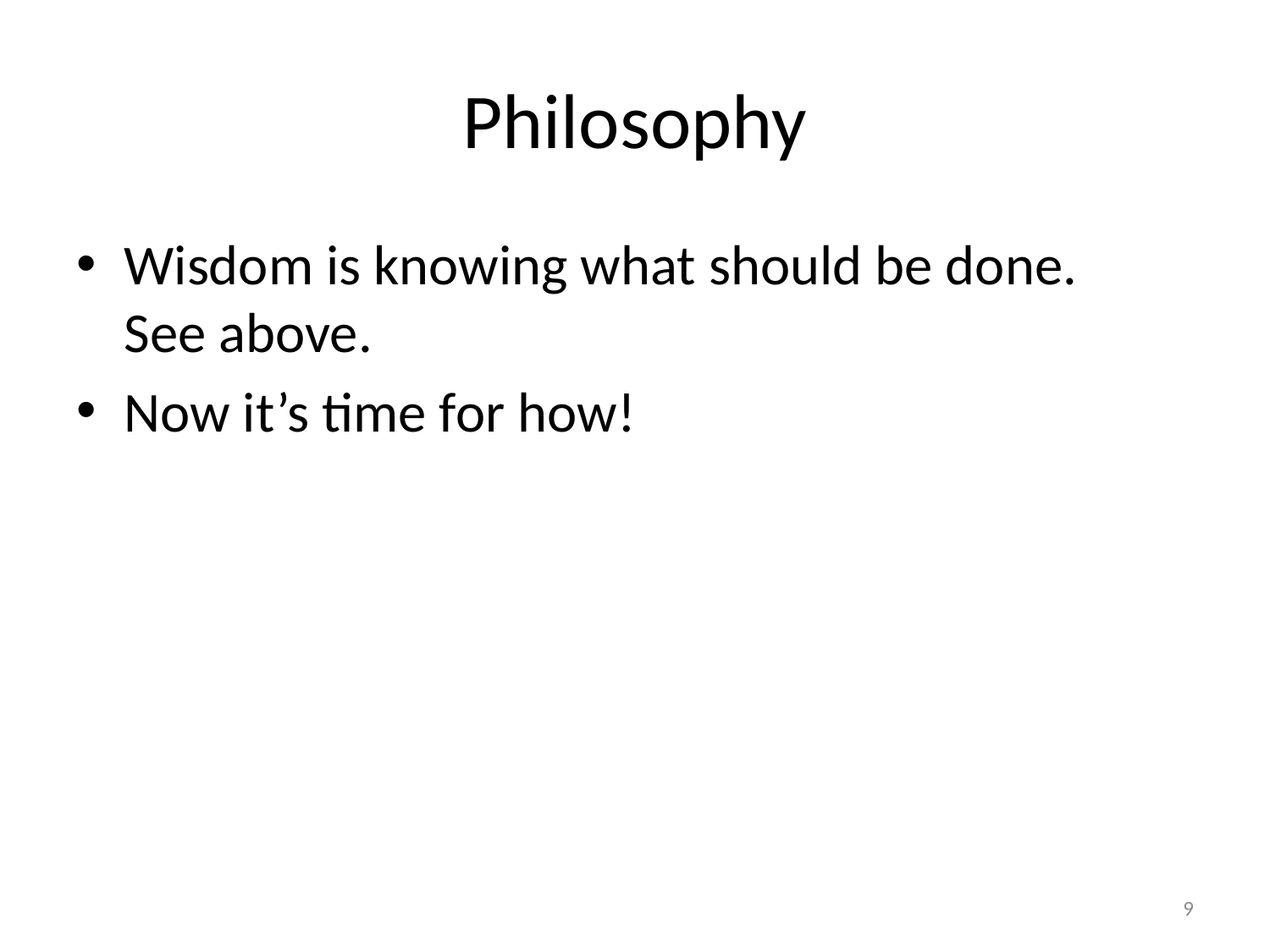

# Philosophy
Wisdom is knowing what should be done.
See above.
Now it’s time for how!
9